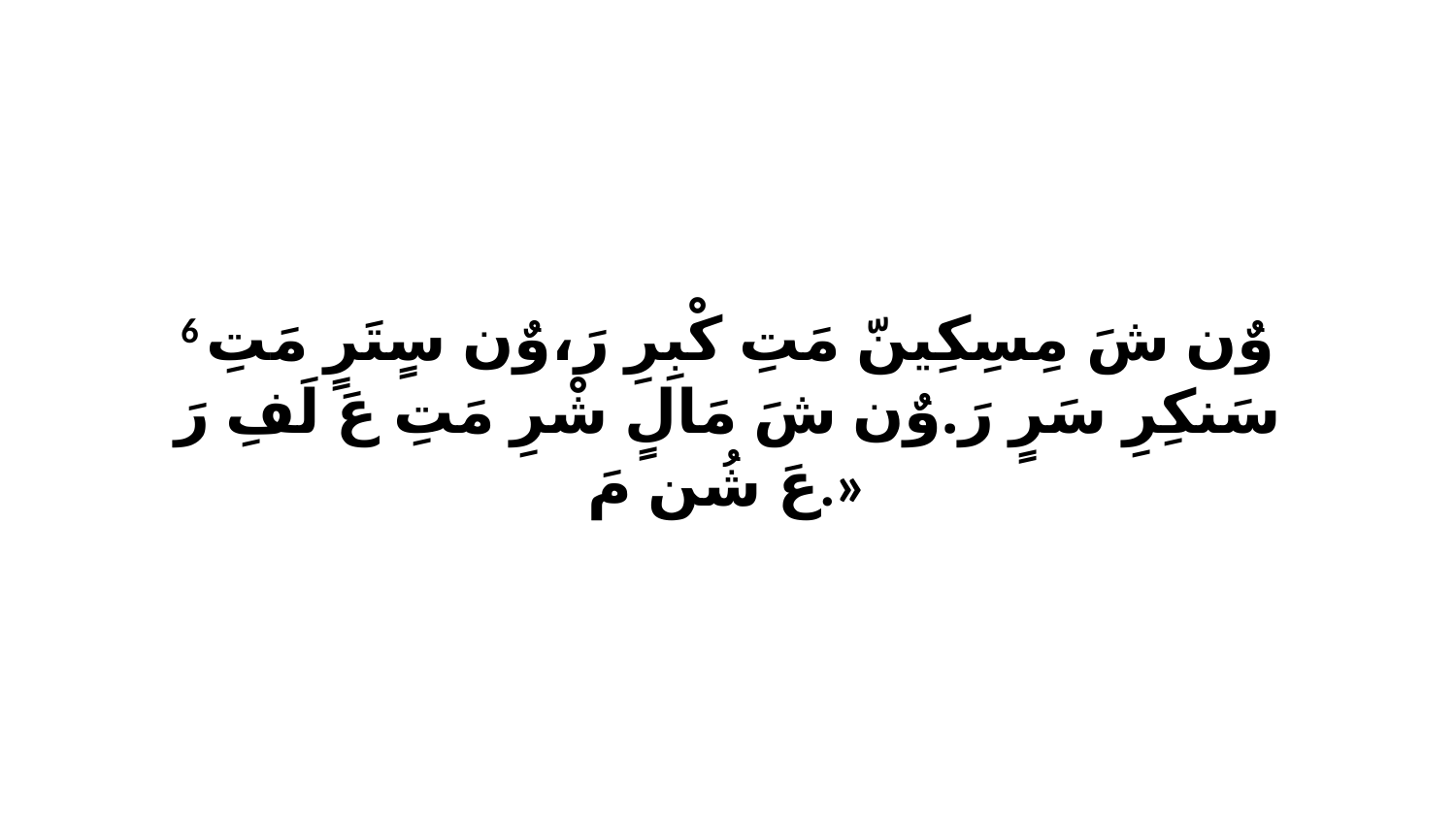

6 وٌن شَ مِسِكِينّ مَتِ كْبِرِ رَ،وٌن سٍتَرٍ مَتِ سَنكِرِ سَرٍ رَ.وٌن شَ مَالٍ شْرِ مَتِ عَ لَفِ رَ عَ شُن مَ.»